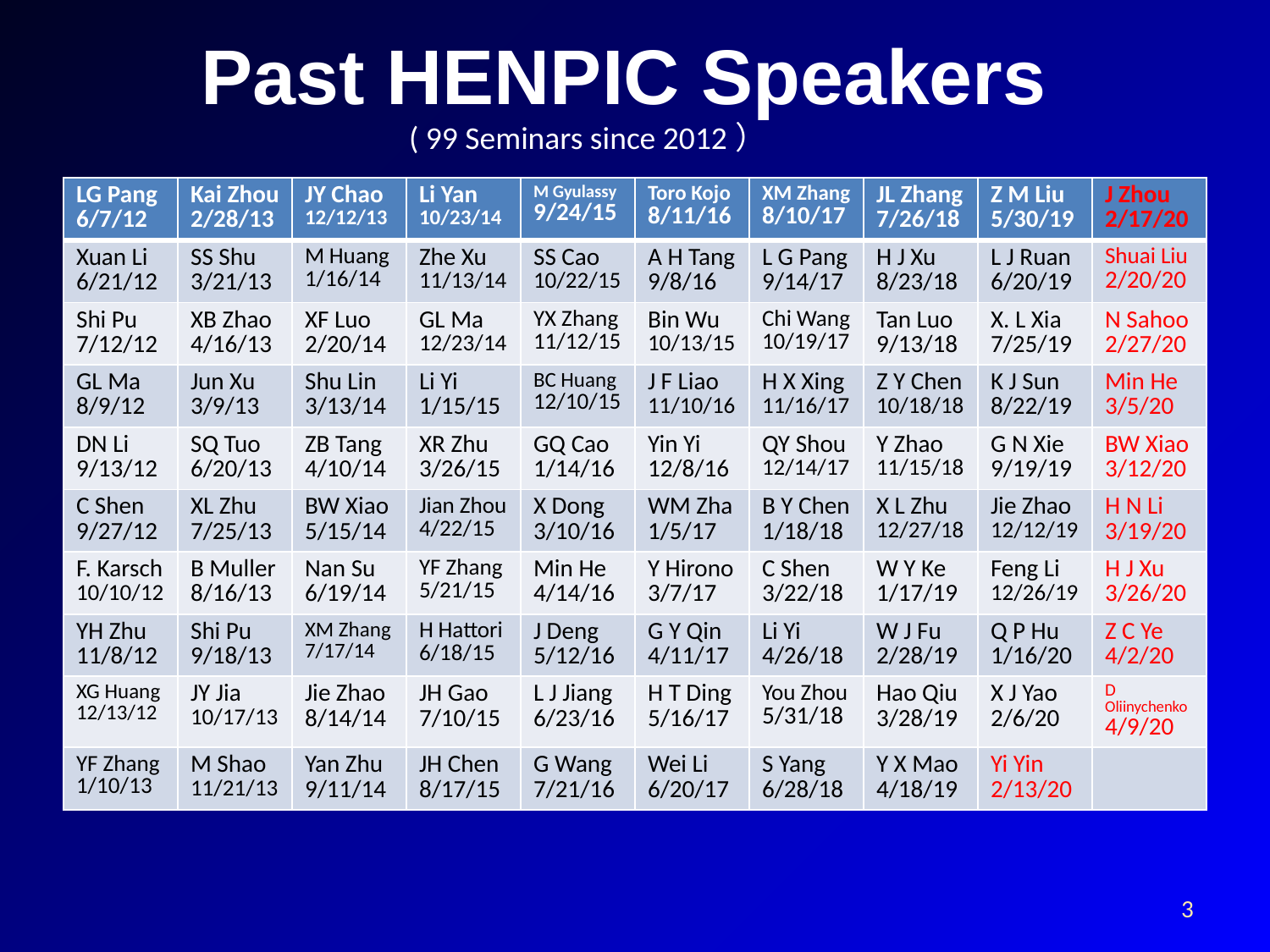

# Past HENPIC Speakers
( 99 Seminars since 2012）
| LG Pang 6/7/12 | Kai Zhou 2/28/13 | JY Chao 12/12/13 | Li Yan 10/23/14 | M Gyulassy 9/24/15 | Toro Kojo 8/11/16 | XM Zhang 8/10/17 | JL Zhang 7/26/18 | Z M Liu 5/30/19 | J Zhou 2/17/20 |
| --- | --- | --- | --- | --- | --- | --- | --- | --- | --- |
| Xuan Li 6/21/12 | SS Shu 3/21/13 | M Huang 1/16/14 | Zhe Xu 11/13/14 | SS Cao 10/22/15 | A H Tang 9/8/16 | L G Pang 9/14/17 | H J Xu 8/23/18 | L J Ruan 6/20/19 | Shuai Liu 2/20/20 |
| Shi Pu 7/12/12 | XB Zhao 4/16/13 | XF Luo 2/20/14 | GL Ma 12/23/14 | YX Zhang 11/12/15 | Bin Wu 10/13/15 | Chi Wang 10/19/17 | Tan Luo 9/13/18 | X. L Xia 7/25/19 | N Sahoo 2/27/20 |
| GL Ma 8/9/12 | Jun Xu 3/9/13 | Shu Lin 3/13/14 | Li Yi 1/15/15 | BC Huang 12/10/15 | J F Liao 11/10/16 | H X Xing 11/16/17 | Z Y Chen 10/18/18 | K J Sun 8/22/19 | Min He 3/5/20 |
| DN Li 9/13/12 | SQ Tuo 6/20/13 | ZB Tang 4/10/14 | XR Zhu 3/26/15 | GQ Cao 1/14/16 | Yin Yi 12/8/16 | QY Shou 12/14/17 | Y Zhao 11/15/18 | G N Xie 9/19/19 | BW Xiao 3/12/20 |
| C Shen 9/27/12 | XL Zhu 7/25/13 | BW Xiao 5/15/14 | Jian Zhou 4/22/15 | X Dong 3/10/16 | WM Zha 1/5/17 | B Y Chen 1/18/18 | X L Zhu 12/27/18 | Jie Zhao 12/12/19 | H N Li 3/19/20 |
| F. Karsch 10/10/12 | B Muller 8/16/13 | Nan Su 6/19/14 | YF Zhang 5/21/15 | Min He 4/14/16 | Y Hirono 3/7/17 | C Shen 3/22/18 | W Y Ke 1/17/19 | Feng Li 12/26/19 | H J Xu 3/26/20 |
| YH Zhu 11/8/12 | Shi Pu 9/18/13 | XM Zhang 7/17/14 | H Hattori 6/18/15 | J Deng 5/12/16 | G Y Qin 4/11/17 | Li Yi 4/26/18 | W J Fu 2/28/19 | Q P Hu 1/16/20 | Z C Ye 4/2/20 |
| XG Huang 12/13/12 | JY Jia 10/17/13 | Jie Zhao 8/14/14 | JH Gao 7/10/15 | L J Jiang 6/23/16 | H T Ding 5/16/17 | You Zhou 5/31/18 | Hao Qiu 3/28/19 | X J Yao 2/6/20 | D Oliinychenko 4/9/20 |
| YF Zhang 1/10/13 | M Shao 11/21/13 | Yan Zhu 9/11/14 | JH Chen 8/17/15 | G Wang 7/21/16 | Wei Li 6/20/17 | S Yang 6/28/18 | Y X Mao 4/18/19 | Yi Yin 2/13/20 |  |
3